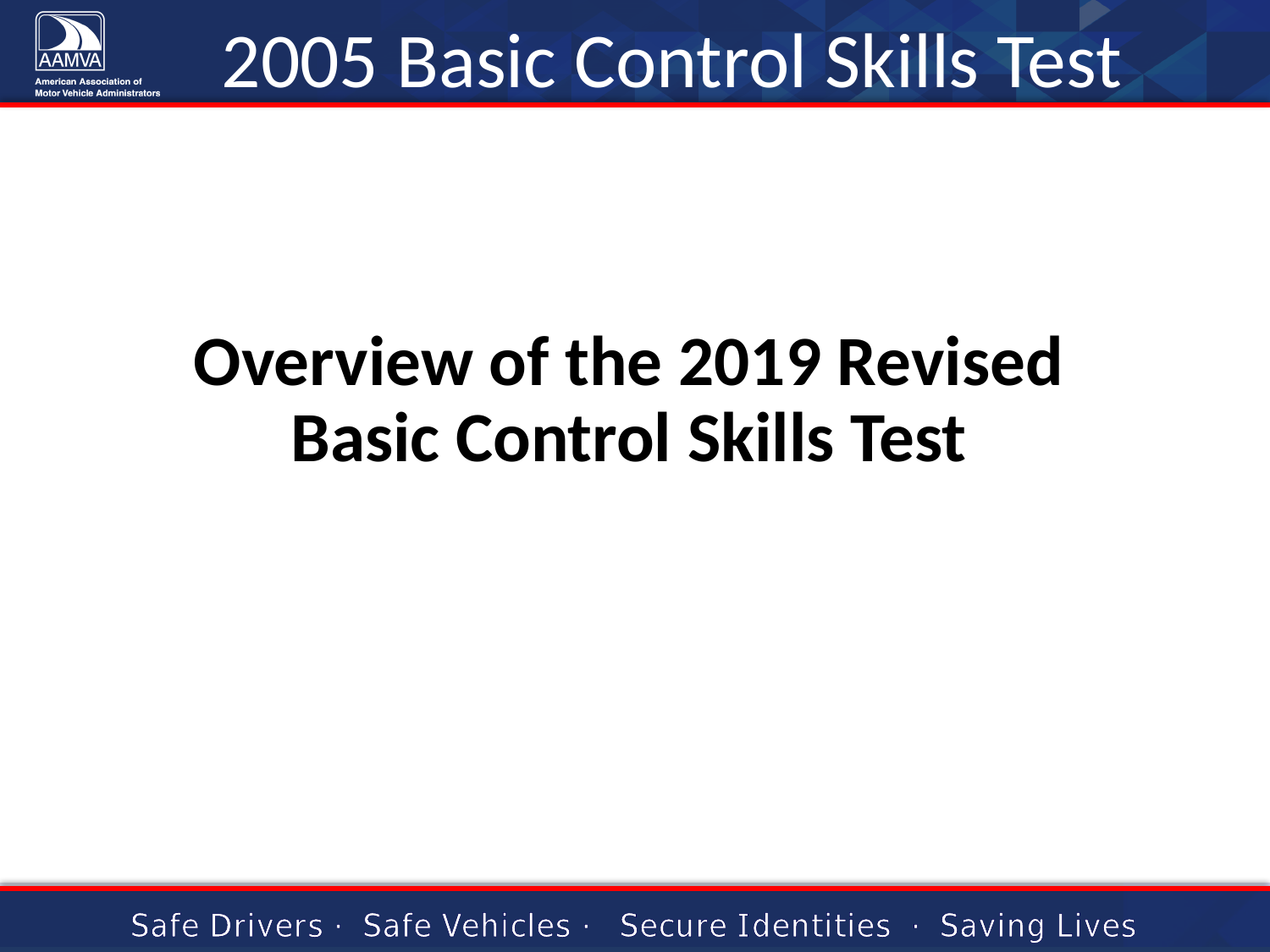

# 2005 Basic Control Skills Test

Overview of the 2019 Revised
Basic Control Skills Test